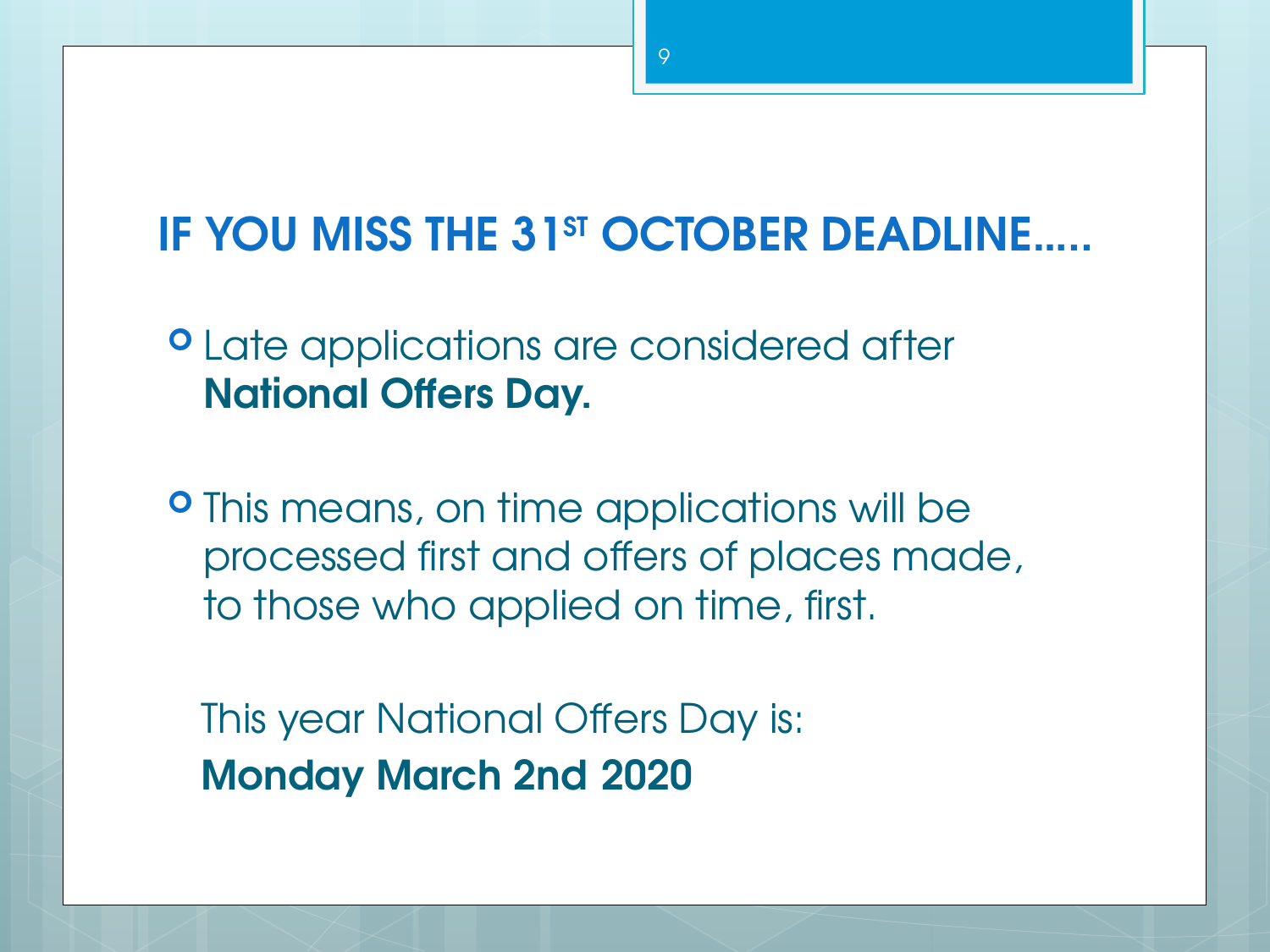

9
# IF YOU MISS THE 31ST OCTOBER DEADLINE…..

Late applications are considered after National Offers Day.

This means, on time applications will be  processed first and offers of places made, to those who applied on time, first.

   This year National Offers Day is:
   Monday March 2nd  2020